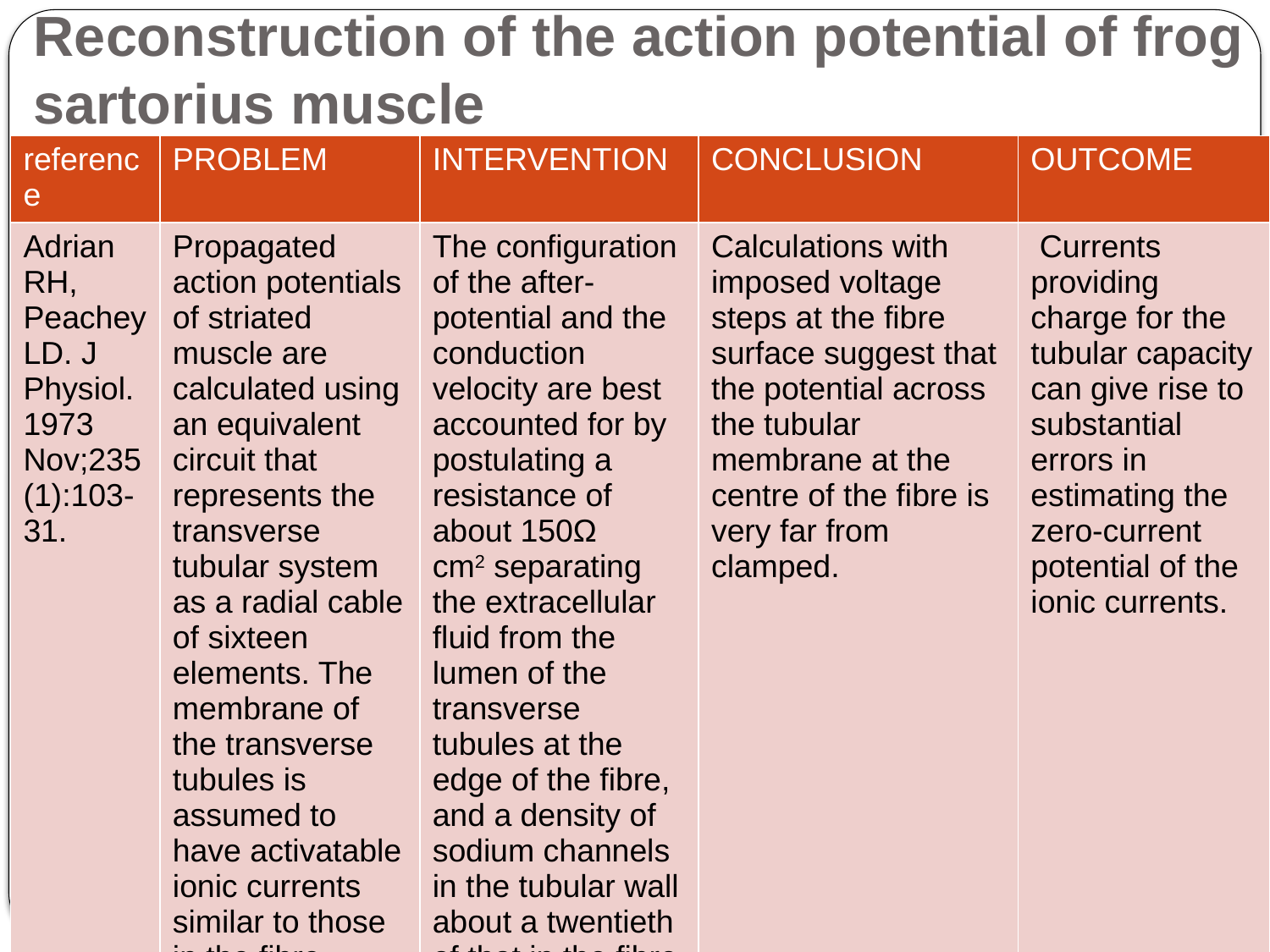

# Reconstruction of the action potential of frog sartorius muscle
| reference | PROBLEM | INTERVENTION | CONCLUSION | OUTCOME |
| --- | --- | --- | --- | --- |
| Adrian RH, Peachey LD. J Physiol. 1973 Nov;235(1):103-31. | Propagated action potentials of striated muscle are calculated using an equivalent circuit that represents the transverse tubular system as a radial cable of sixteen elements. The membrane of the transverse tubules is assumed to have activatable ionic currents similar to those in the fibre surface. | The configuration of the after-potential and the conduction velocity are best accounted for by postulating a resistance of about 150Ω cm2 separating the extracellular fluid from the lumen of the transverse tubules at the edge of the fibre, and a density of sodium channels in the tubular wall about a twentieth of that in the fibre surface. | Calculations with imposed voltage steps at the fibre surface suggest that the potential across the tubular membrane at the centre of the fibre is very far from clamped. | Currents providing charge for the tubular capacity can give rise to substantial errors in estimating the zero-current potential of the ionic currents. |